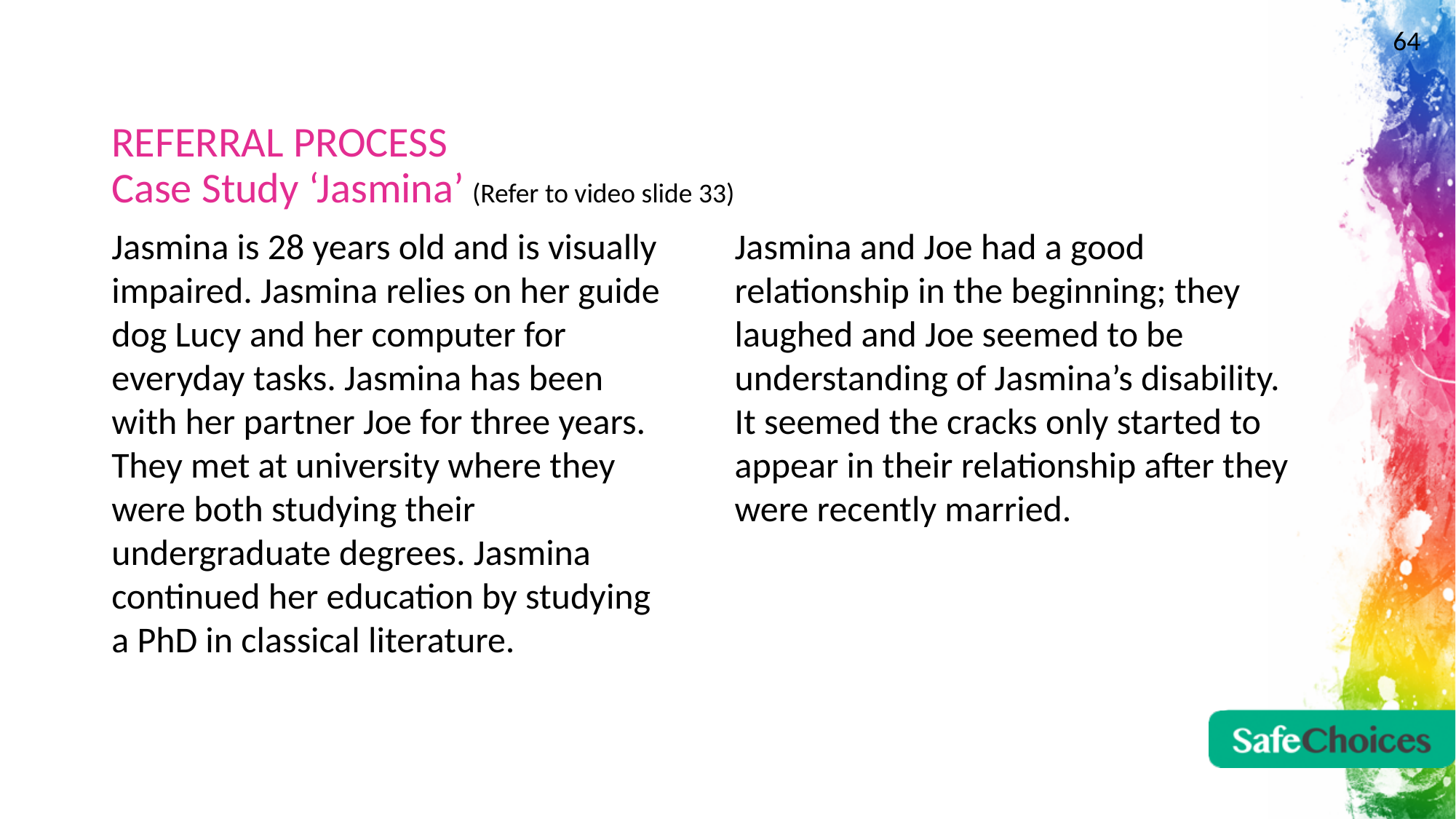

64
# REFERRAL PROCESS Case Study ‘Jasmina’ (Refer to video slide 33)
Jasmina is 28 years old and is visually impaired. Jasmina relies on her guide dog Lucy and her computer for everyday tasks. Jasmina has been with her partner Joe for three years. They met at university where they were both studying their undergraduate degrees. Jasmina continued her education by studying a PhD in classical literature.
Jasmina and Joe had a good relationship in the beginning; they laughed and Joe seemed to be understanding of Jasmina’s disability. It seemed the cracks only started to appear in their relationship after they were recently married.